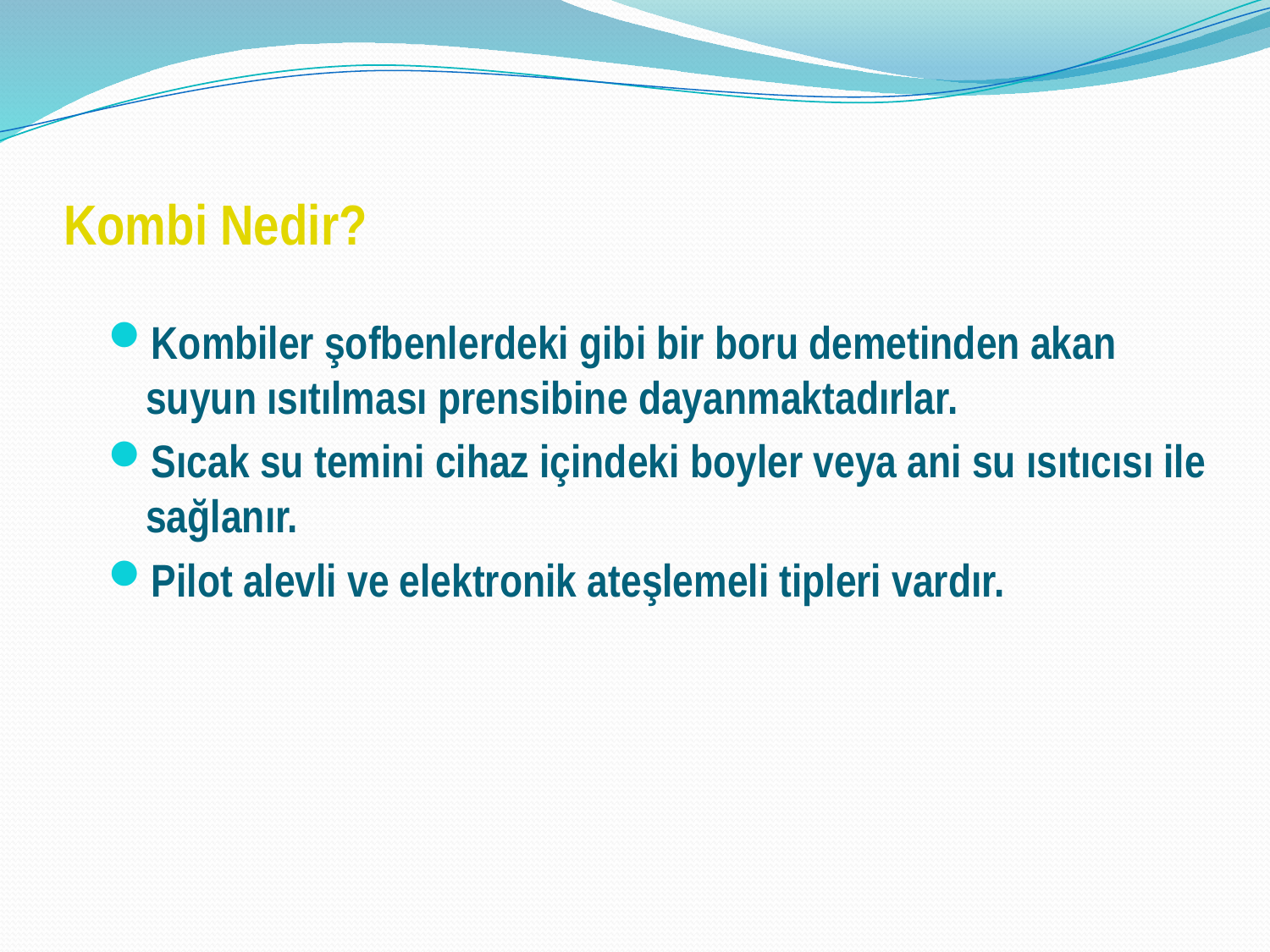

# Kombi Nedir?
Kombiler şofbenlerdeki gibi bir boru demetinden akan suyun ısıtılması prensibine dayanmaktadırlar.
Sıcak su temini cihaz içindeki boyler veya ani su ısıtıcısı ile sağlanır.
Pilot alevli ve elektronik ateşlemeli tipleri vardır.